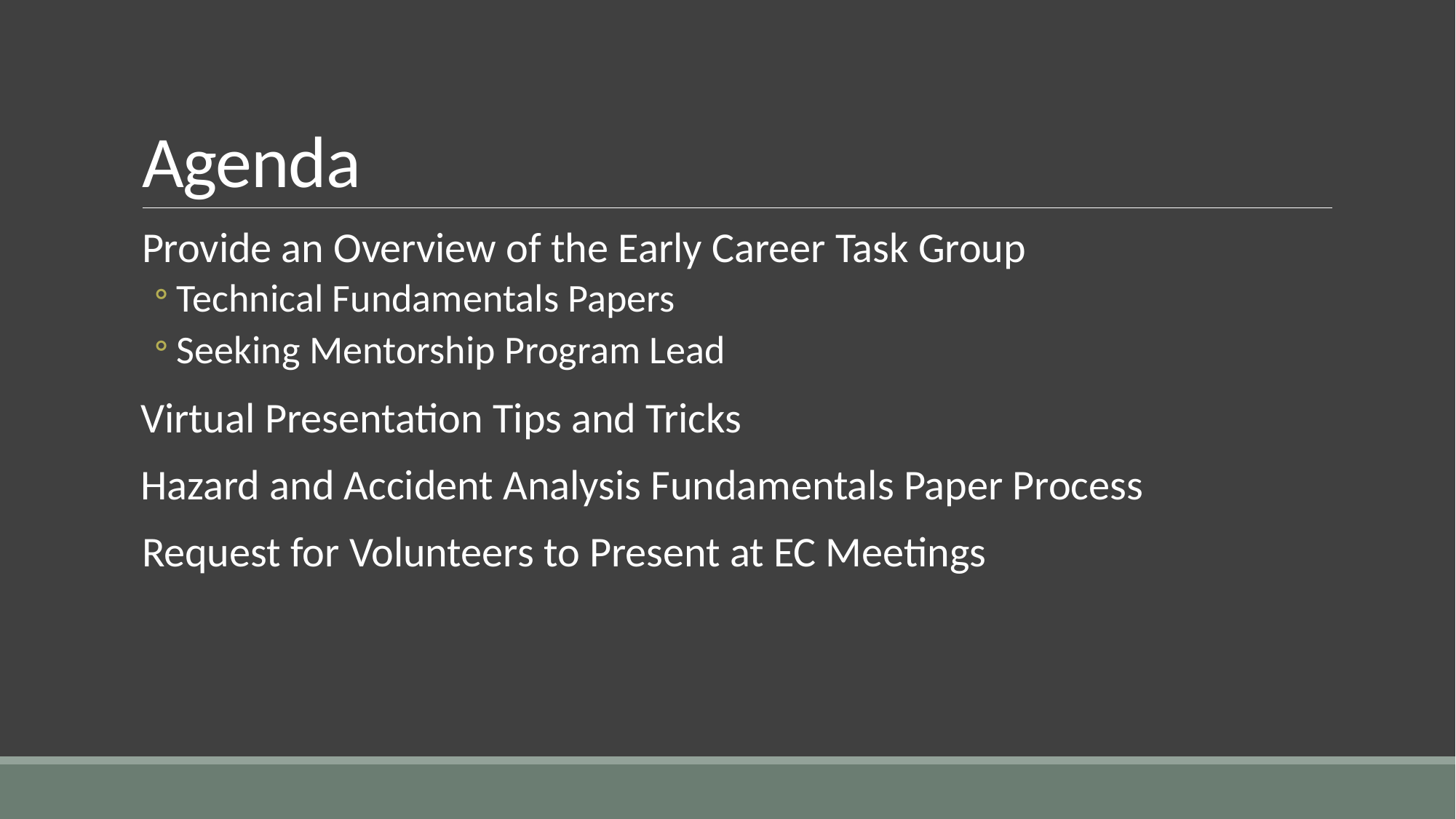

# Agenda
Provide an Overview of the Early Career Task Group
Technical Fundamentals Papers
Seeking Mentorship Program Lead
 Virtual Presentation Tips and Tricks
 Hazard and Accident Analysis Fundamentals Paper Process
Request for Volunteers to Present at EC Meetings